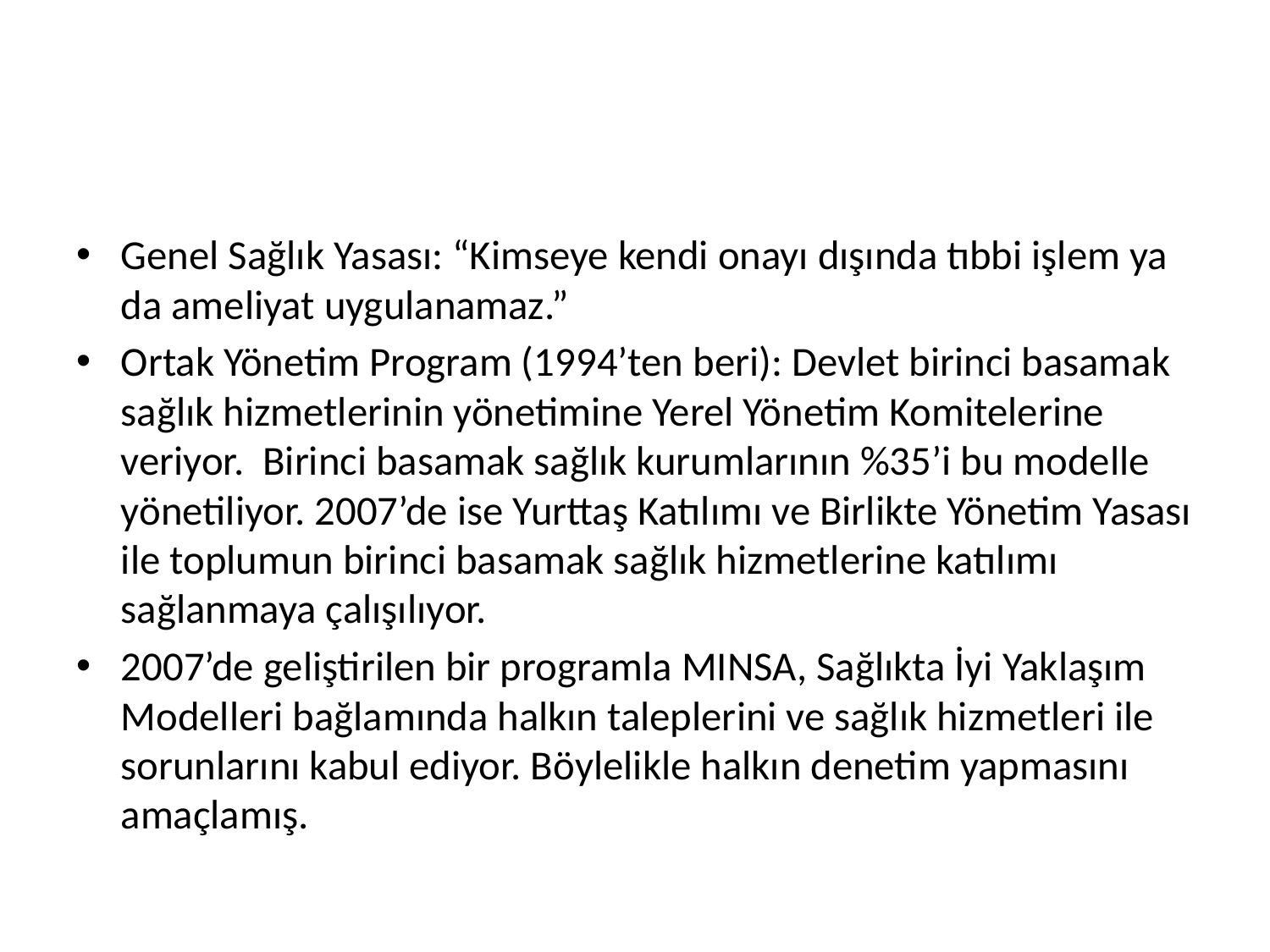

#
Genel Sağlık Yasası: “Kimseye kendi onayı dışında tıbbi işlem ya da ameliyat uygulanamaz.”
Ortak Yönetim Program (1994’ten beri): Devlet birinci basamak sağlık hizmetlerinin yönetimine Yerel Yönetim Komitelerine veriyor.  Birinci basamak sağlık kurumlarının %35’i bu modelle yönetiliyor. 2007’de ise Yurttaş Katılımı ve Birlikte Yönetim Yasası ile toplumun birinci basamak sağlık hizmetlerine katılımı sağlanmaya çalışılıyor.
2007’de geliştirilen bir programla MINSA, Sağlıkta İyi Yaklaşım Modelleri bağlamında halkın taleplerini ve sağlık hizmetleri ile sorunlarını kabul ediyor. Böylelikle halkın denetim yapmasını amaçlamış.